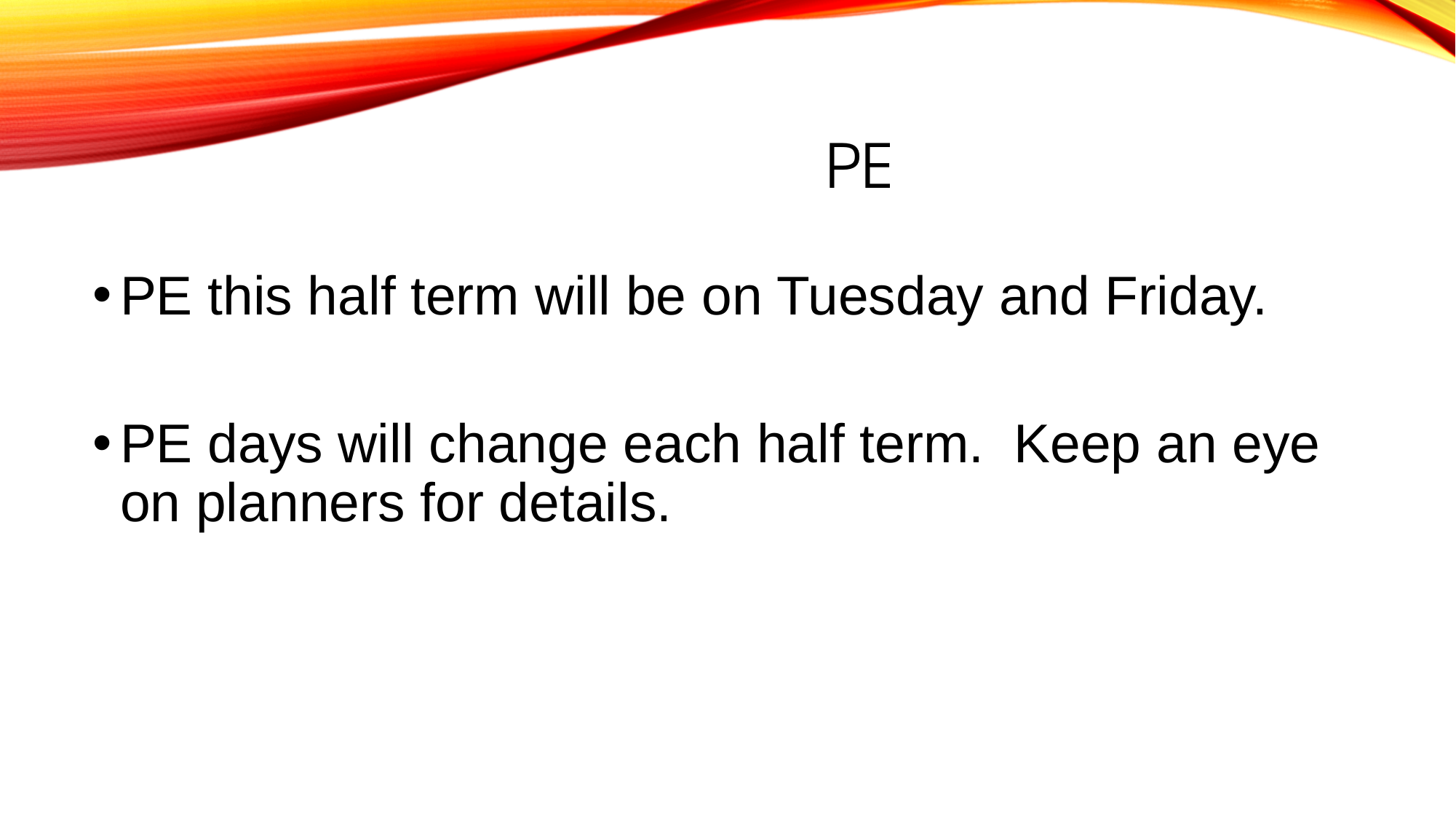

# PE
PE this half term will be on Tuesday and Friday.

PE days will change each half term.  Keep an eye on planners for details.